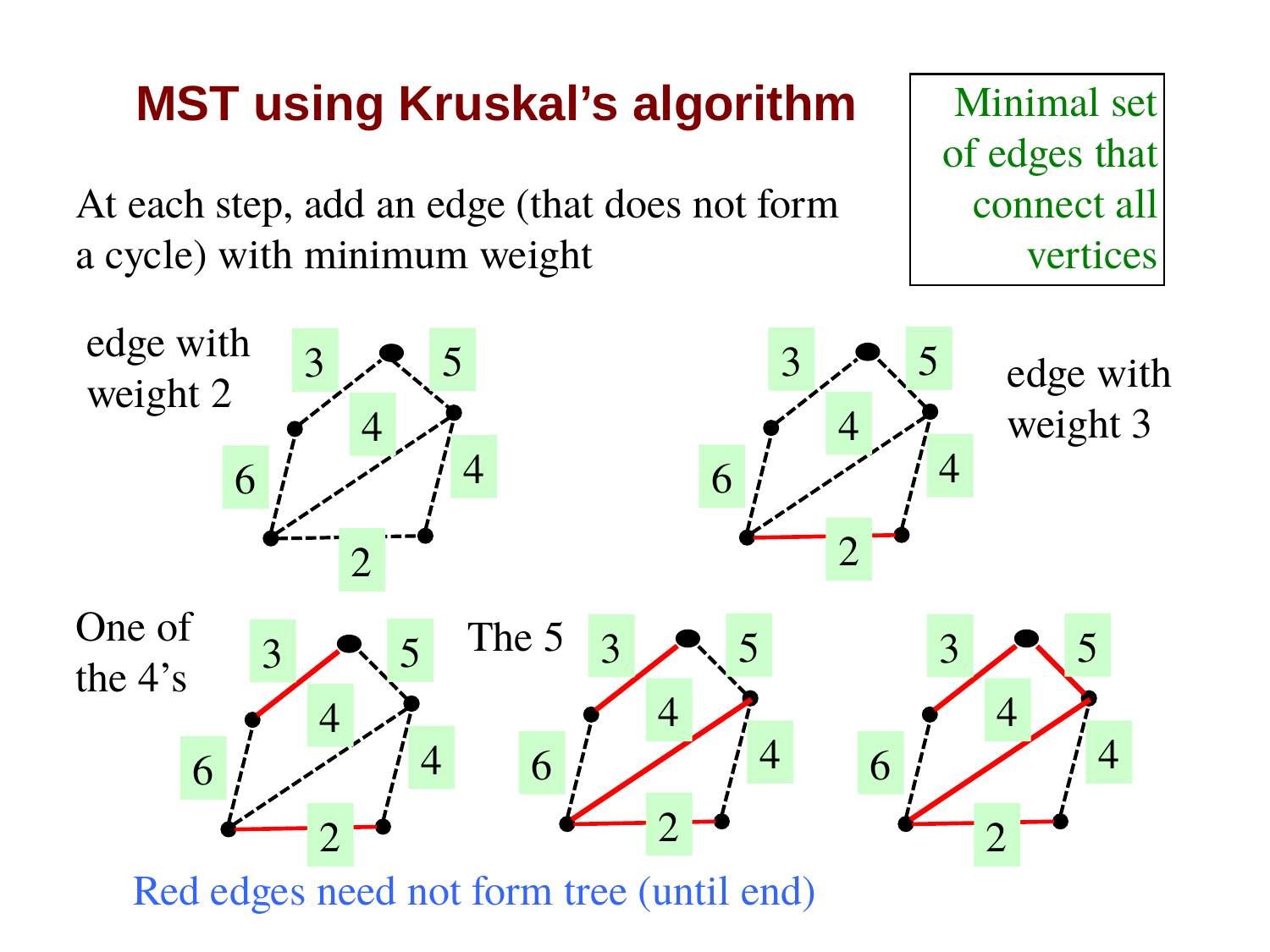

MST using Kruskal’s algorithm
Minimal set of edges that connect all vertices
At each step, add an edge (that does not form a cycle) with minimum weight

edge with weight 2
5
3

4
4
6
2
5
3

4
4
6
2
edge with weight 3
One of the 4’s
The 5
5
3

4
4
6
2
5
3

4
4
6
2
5
3

4
4
6
2
Red edges need not form tree (until end)